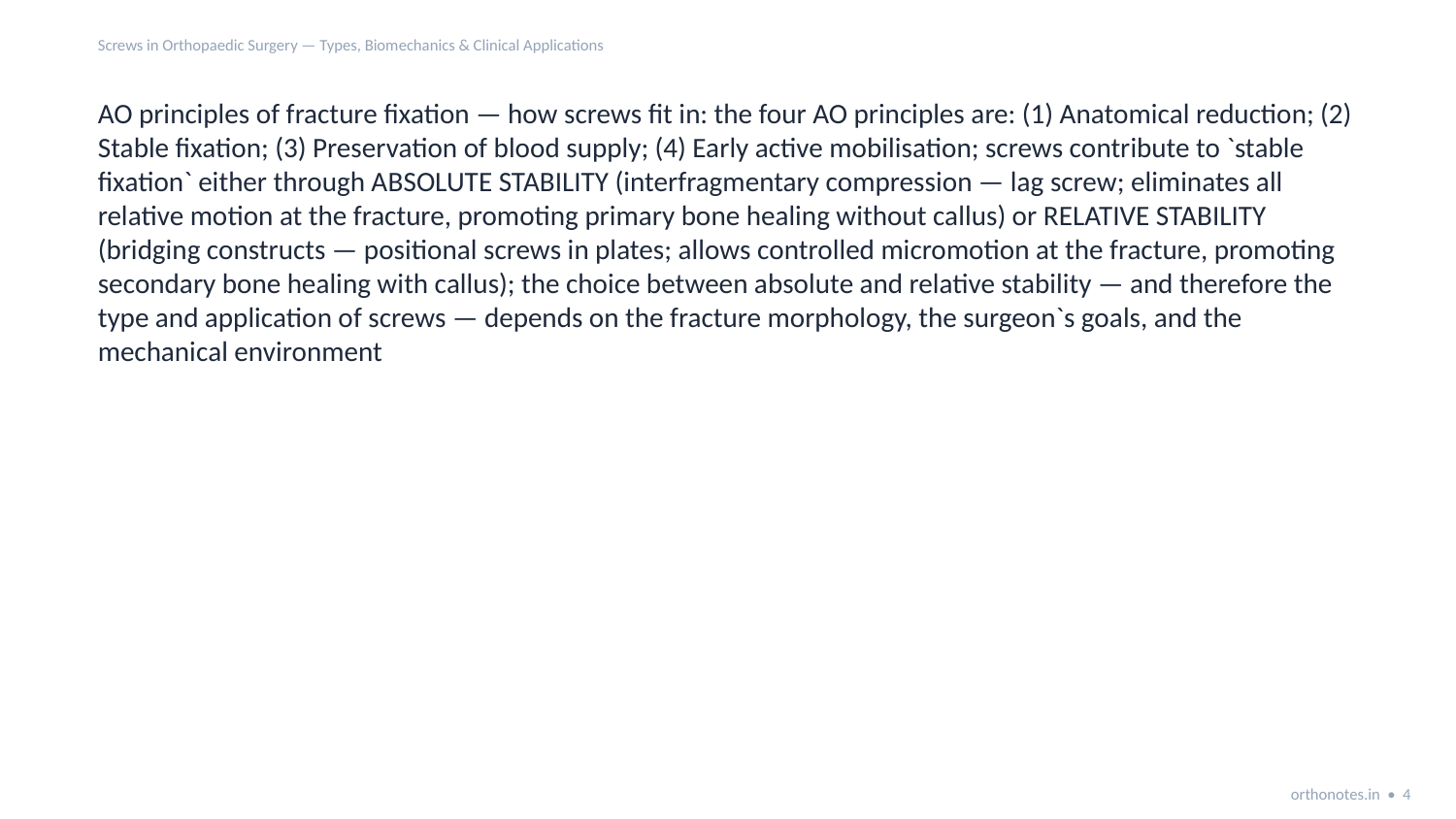

Screws in Orthopaedic Surgery — Types, Biomechanics & Clinical Applications
AO principles of fracture fixation — how screws fit in: the four AO principles are: (1) Anatomical reduction; (2) Stable fixation; (3) Preservation of blood supply; (4) Early active mobilisation; screws contribute to `stable fixation` either through ABSOLUTE STABILITY (interfragmentary compression — lag screw; eliminates all relative motion at the fracture, promoting primary bone healing without callus) or RELATIVE STABILITY (bridging constructs — positional screws in plates; allows controlled micromotion at the fracture, promoting secondary bone healing with callus); the choice between absolute and relative stability — and therefore the type and application of screws — depends on the fracture morphology, the surgeon`s goals, and the mechanical environment
orthonotes.in  •  4